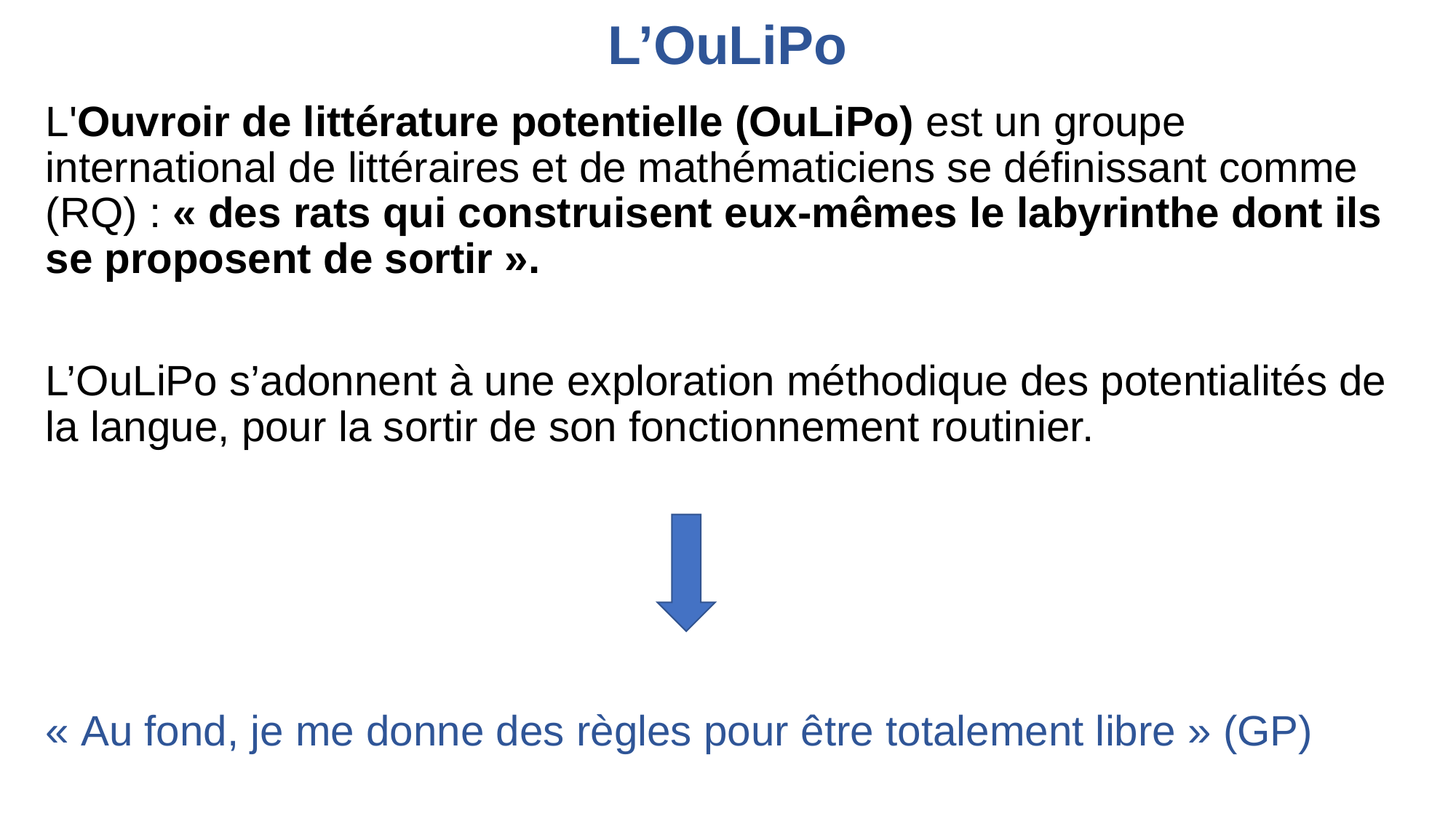

# L’OuLiPo
L'Ouvroir de littérature potentielle (OuLiPo) est un groupe international de littéraires et de mathématiciens se définissant comme (RQ) : « des rats qui construisent eux-mêmes le labyrinthe dont ils se proposent de sortir ».

L’OuLiPo s’adonnent à une exploration méthodique des potentialités de la langue, pour la sortir de son fonctionnement routinier.

« Au fond, je me donne des règles pour être totalement libre » (GP)